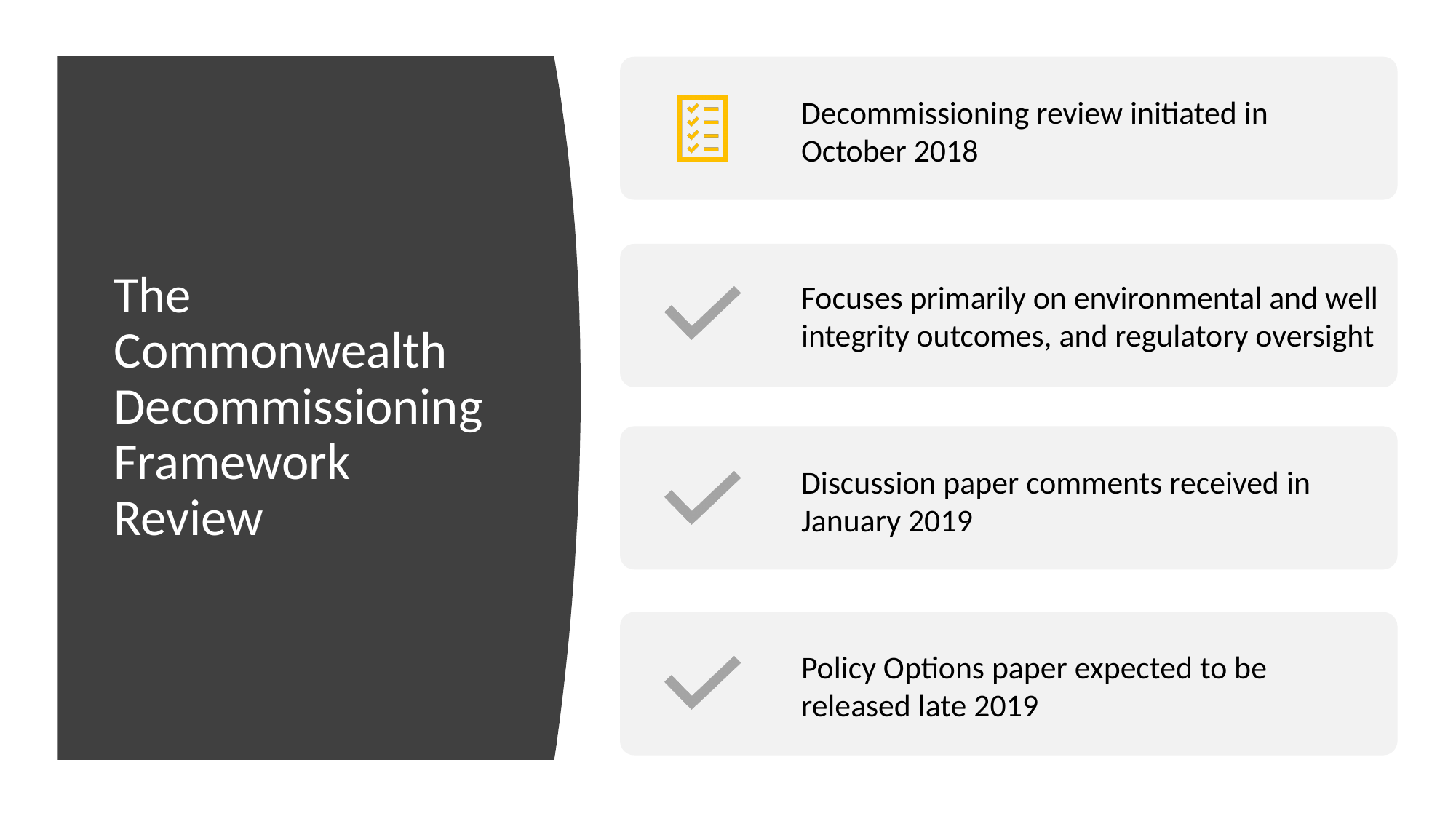

Decommissioning review initiated in October 2018
Focuses primarily on environmental and well integrity outcomes, and regulatory oversight
Discussion paper comments received in January 2019
Policy Options paper expected to be released late 2019

# The Commonwealth Decommissioning Framework Review